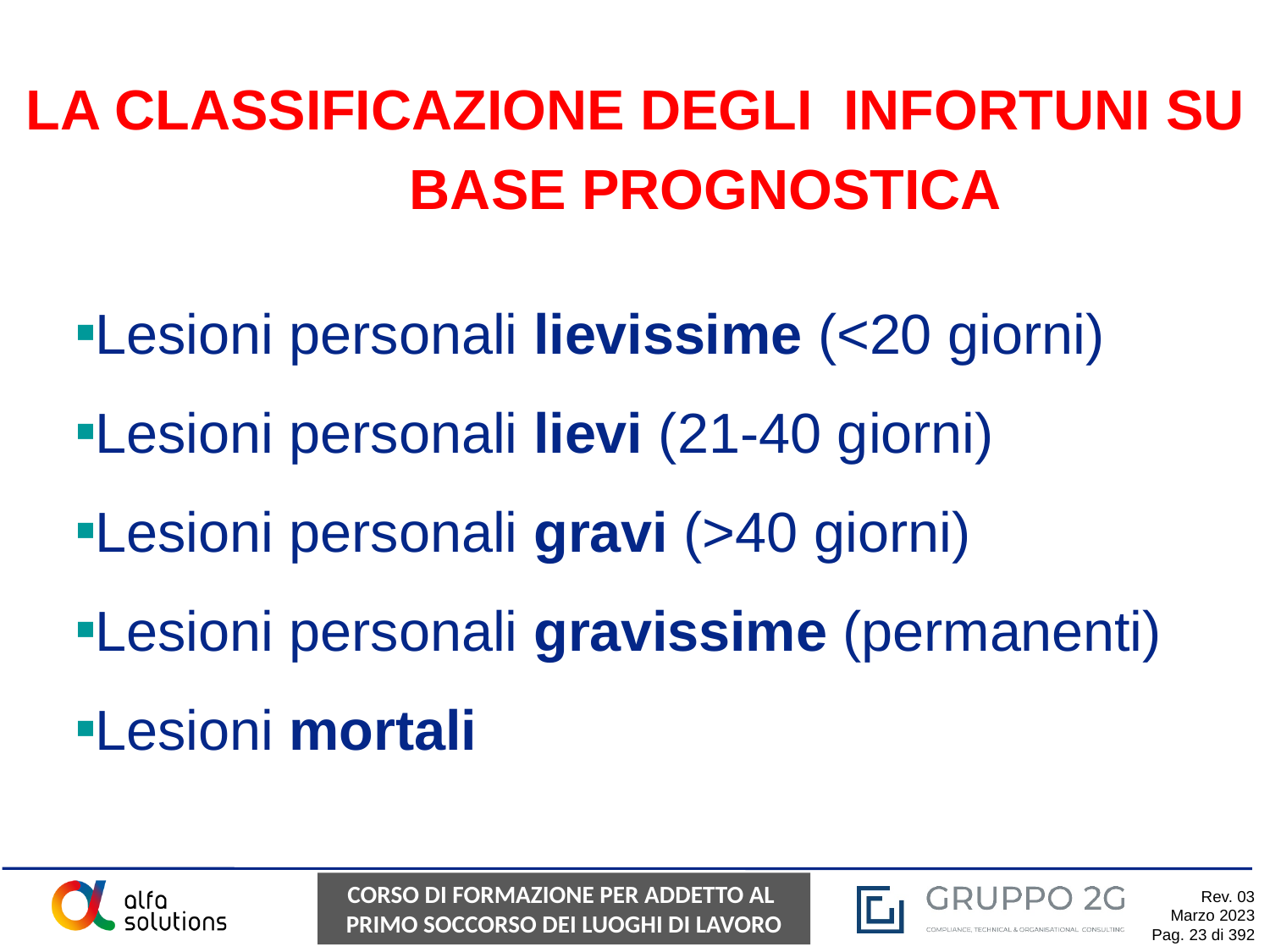

# LA CLASSIFICAZIONE DEGLI  INFORTUNI SU BASE PROGNOSTICA
Lesioni personali lievissime (<20 giorni)
Lesioni personali lievi (21-40 giorni)
Lesioni personali gravi (>40 giorni)
Lesioni personali gravissime (permanenti)
Lesioni mortali